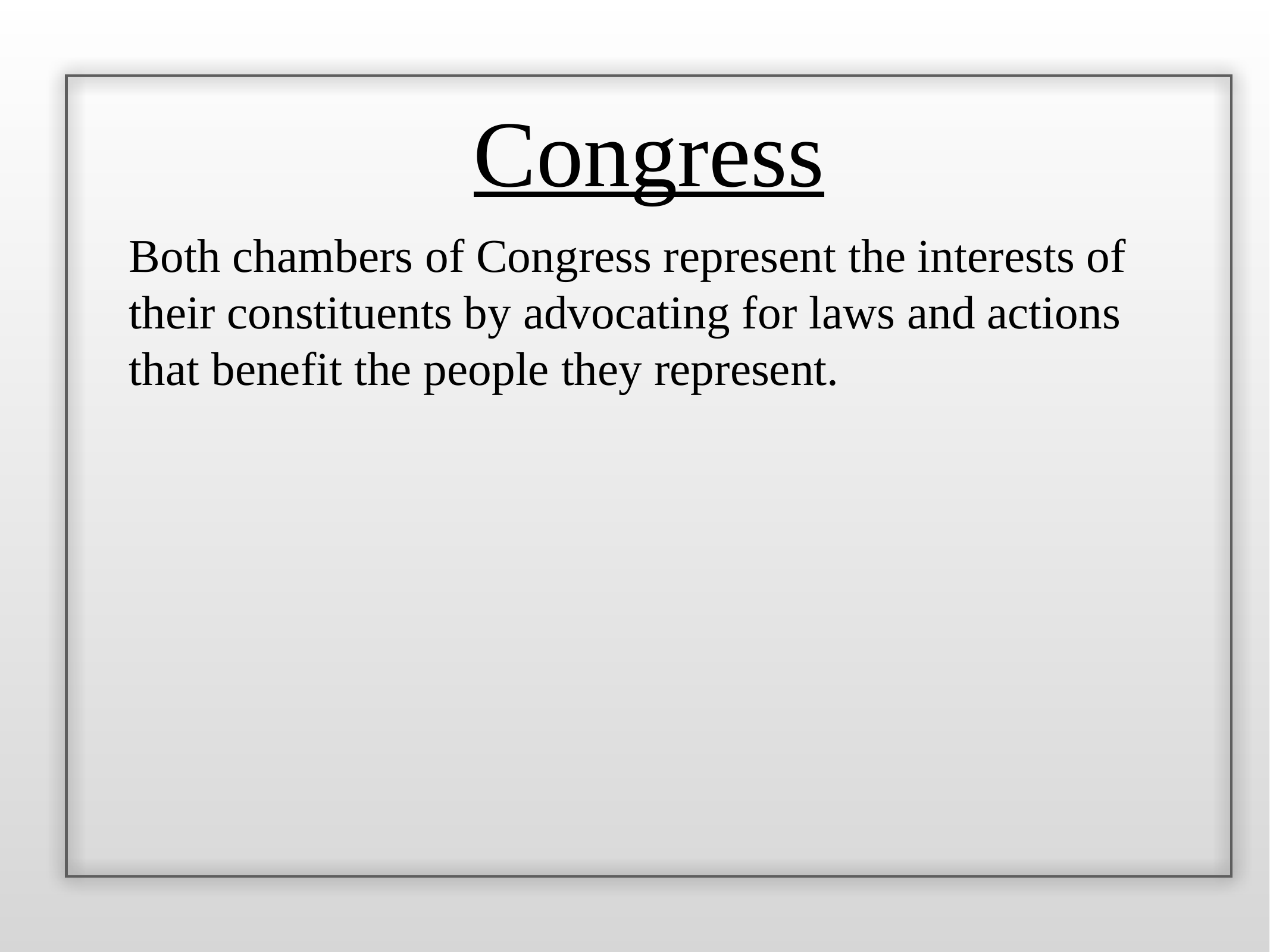

Congress
Both chambers of Congress represent the interests of their constituents by advocating for laws and actions that benefit the people they represent.